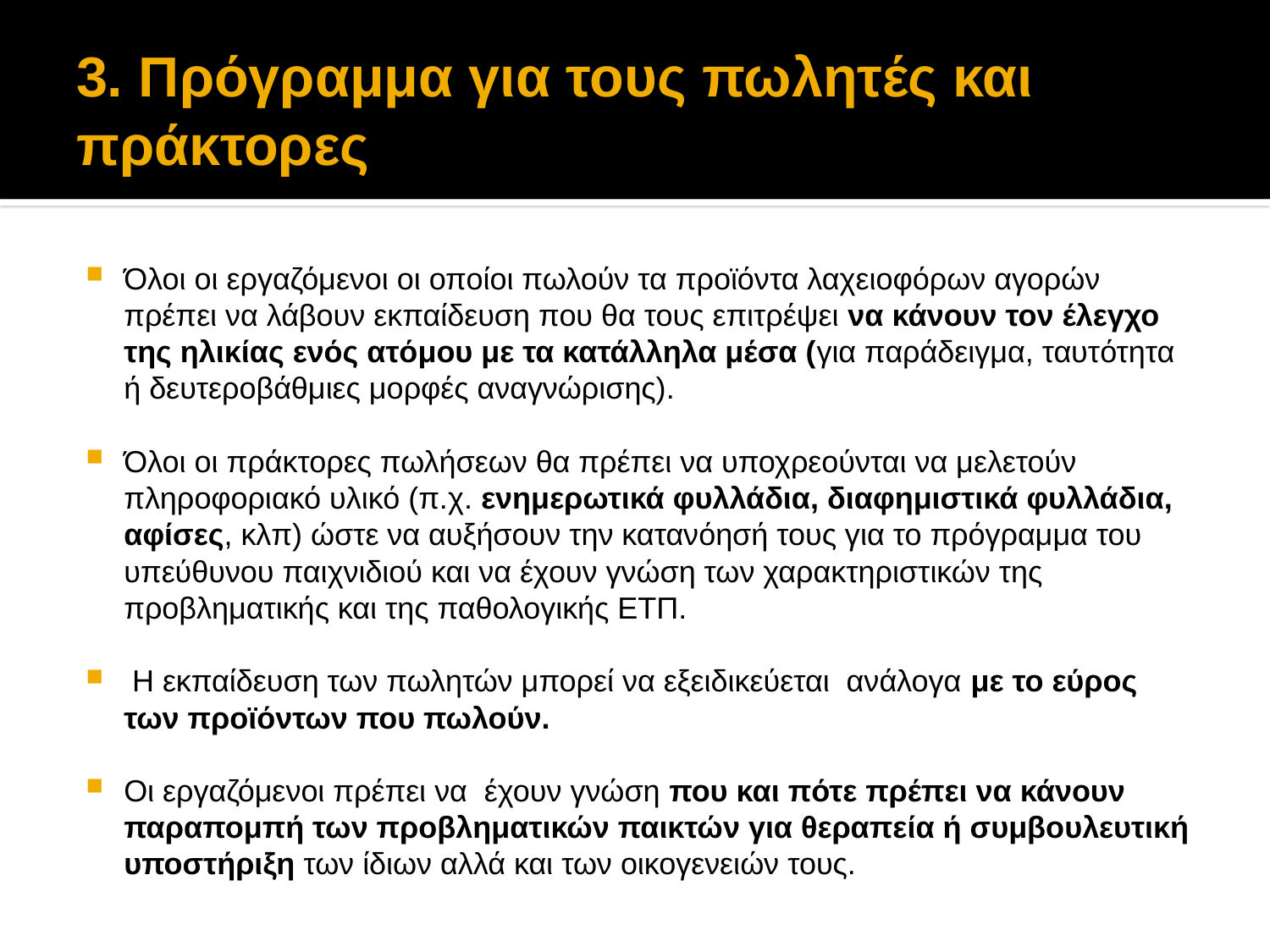

# 3. Πρόγραμμα για τους πωλητές και πράκτορες
Όλοι οι εργαζόμενοι οι οποίοι πωλούν τα προϊόντα λαχειοφόρων αγορών πρέπει να λάβουν εκπαίδευση που θα τους επιτρέψει να κάνουν τον έλεγχο της ηλικίας ενός ατόμου με τα κατάλληλα μέσα (για παράδειγμα, ταυτότητα ή δευτεροβάθμιες μορφές αναγνώρισης).

Όλοι οι πράκτορες πωλήσεων θα πρέπει να υποχρεούνται να μελετούν πληροφοριακό υλικό (π.χ. ενημερωτικά φυλλάδια, διαφημιστικά φυλλάδια, αφίσες, κλπ) ώστε να αυξήσουν την κατανόησή τους για το πρόγραμμα του υπεύθυνου παιχνιδιού και να έχουν γνώση των χαρακτηριστικών της προβληματικής και της παθολογικής ΕΤΠ.

 Η εκπαίδευση των πωλητών μπορεί να εξειδικεύεται  ανάλογα με το εύρος των προϊόντων που πωλούν.

Οι εργαζόμενοι πρέπει να  έχουν γνώση που και πότε πρέπει να κάνουν παραπομπή των προβληματικών παικτών για θεραπεία ή συμβουλευτική υποστήριξη των ίδιων αλλά και των οικογενειών τους.